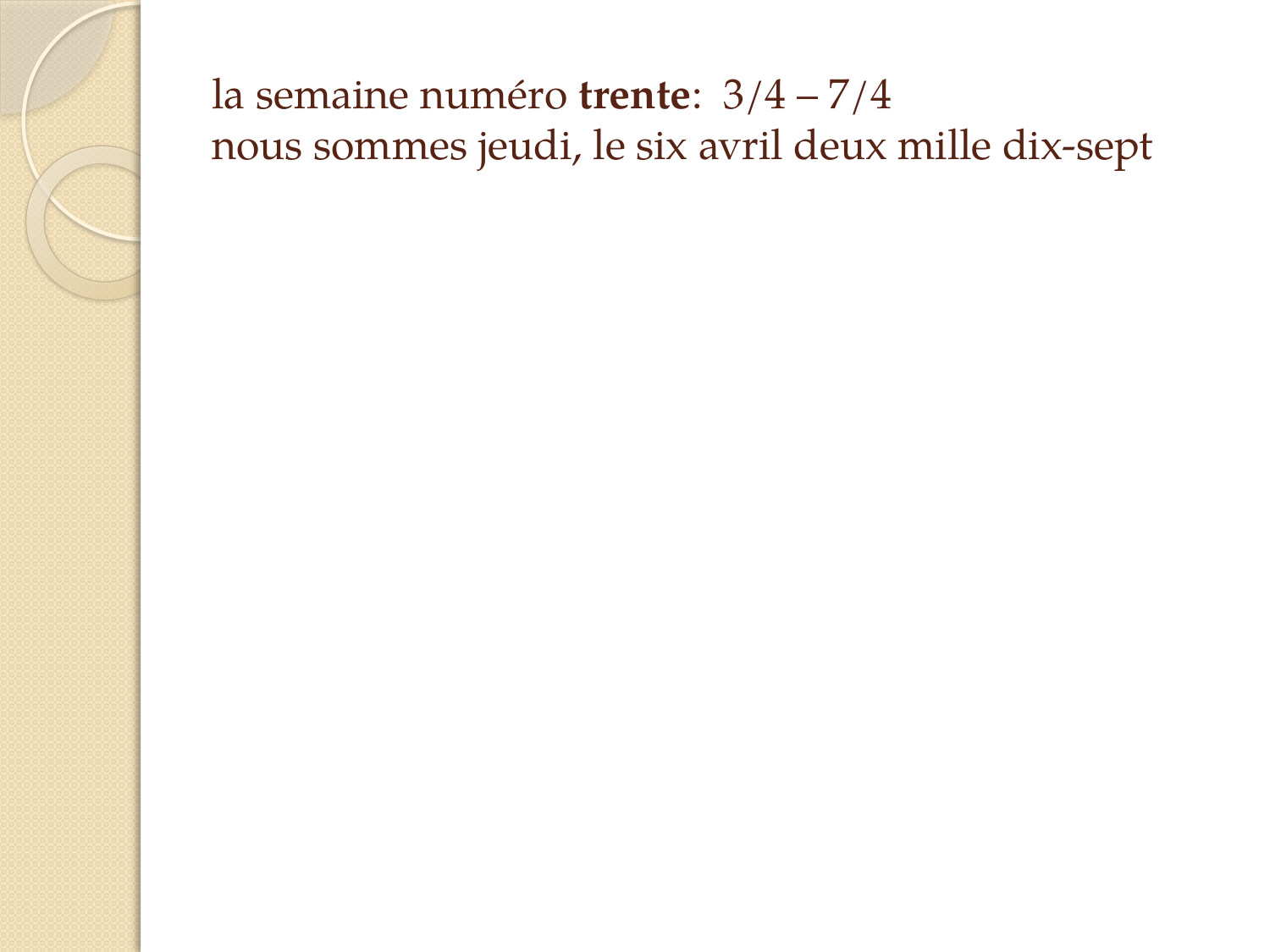

# la semaine numéro trente:  3/4 – 7/4 nous sommes jeudi, le six avril deux mille dix-sept